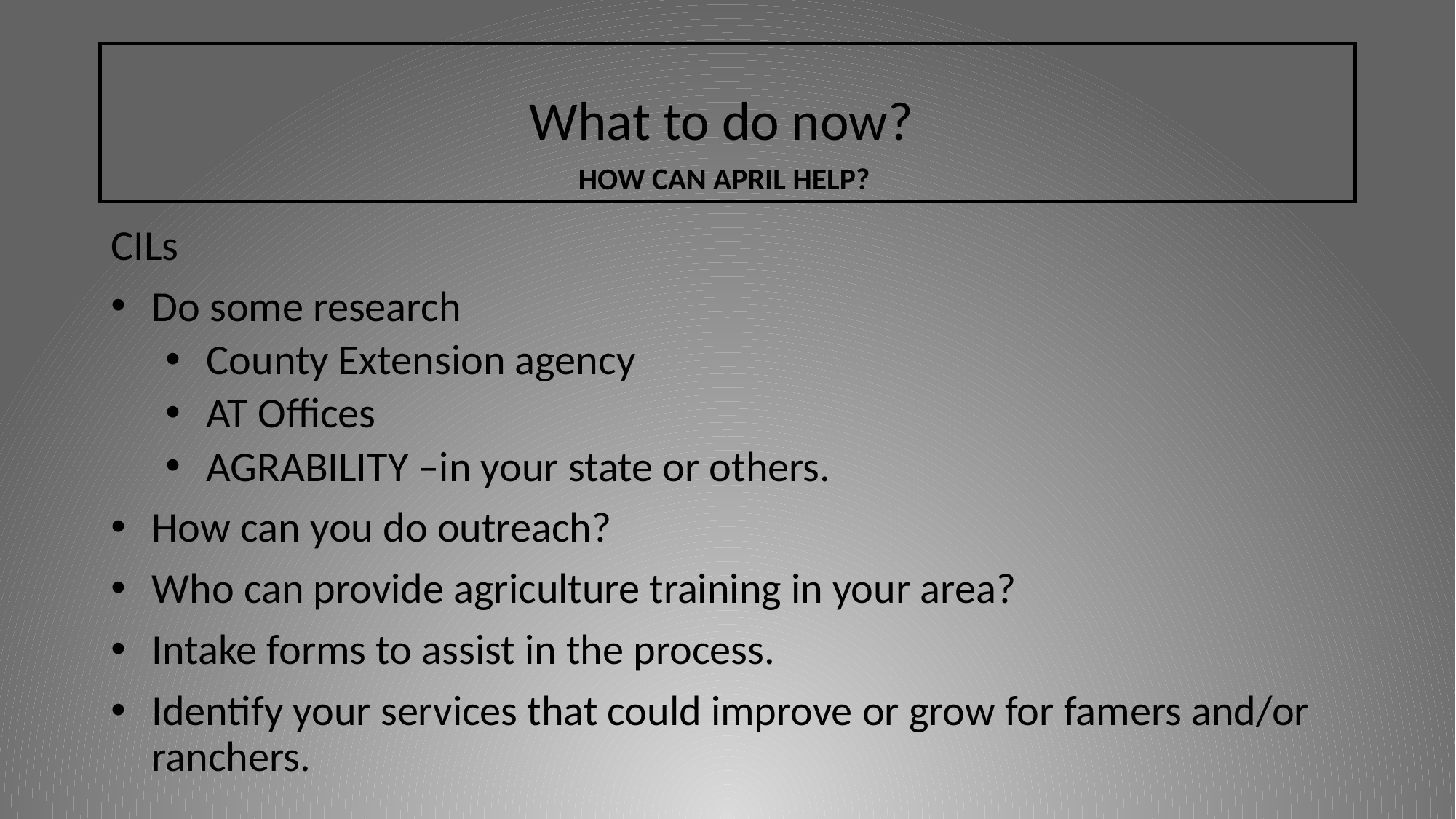

# What to do now?
HOW CAN APRIL HELP?
CILs
Do some research
County Extension agency
AT Offices
AGRABILITY –in your state or others.
How can you do outreach?
Who can provide agriculture training in your area?
Intake forms to assist in the process.
Identify your services that could improve or grow for famers and/or ranchers.